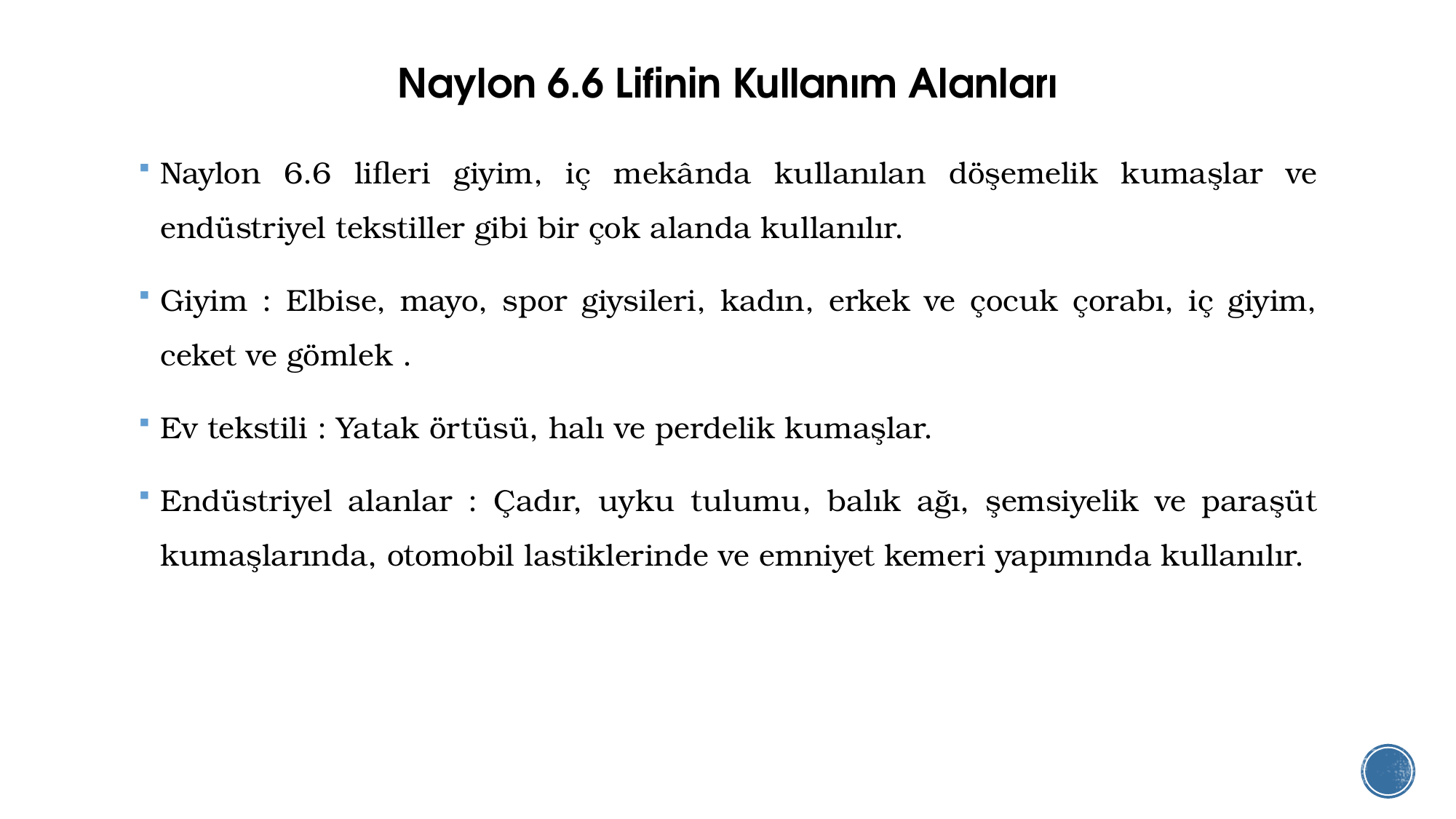

# Naylon 6.6 Lifinin Kullanım Alanları
Naylon 6.6 lifleri giyim, iç mekânda kullanılan döşemelik kumaşlar ve endüstriyel tekstiller gibi bir çok alanda kullanılır.
Giyim : Elbise, mayo, spor giysileri, kadın, erkek ve çocuk çorabı, iç giyim, ceket ve gömlek .
Ev tekstili : Yatak örtüsü, halı ve perdelik kumaşlar.
Endüstriyel alanlar : Çadır, uyku tulumu, balık ağı, şemsiyelik ve paraşüt kumaşlarında, otomobil lastiklerinde ve emniyet kemeri yapımında kullanılır.